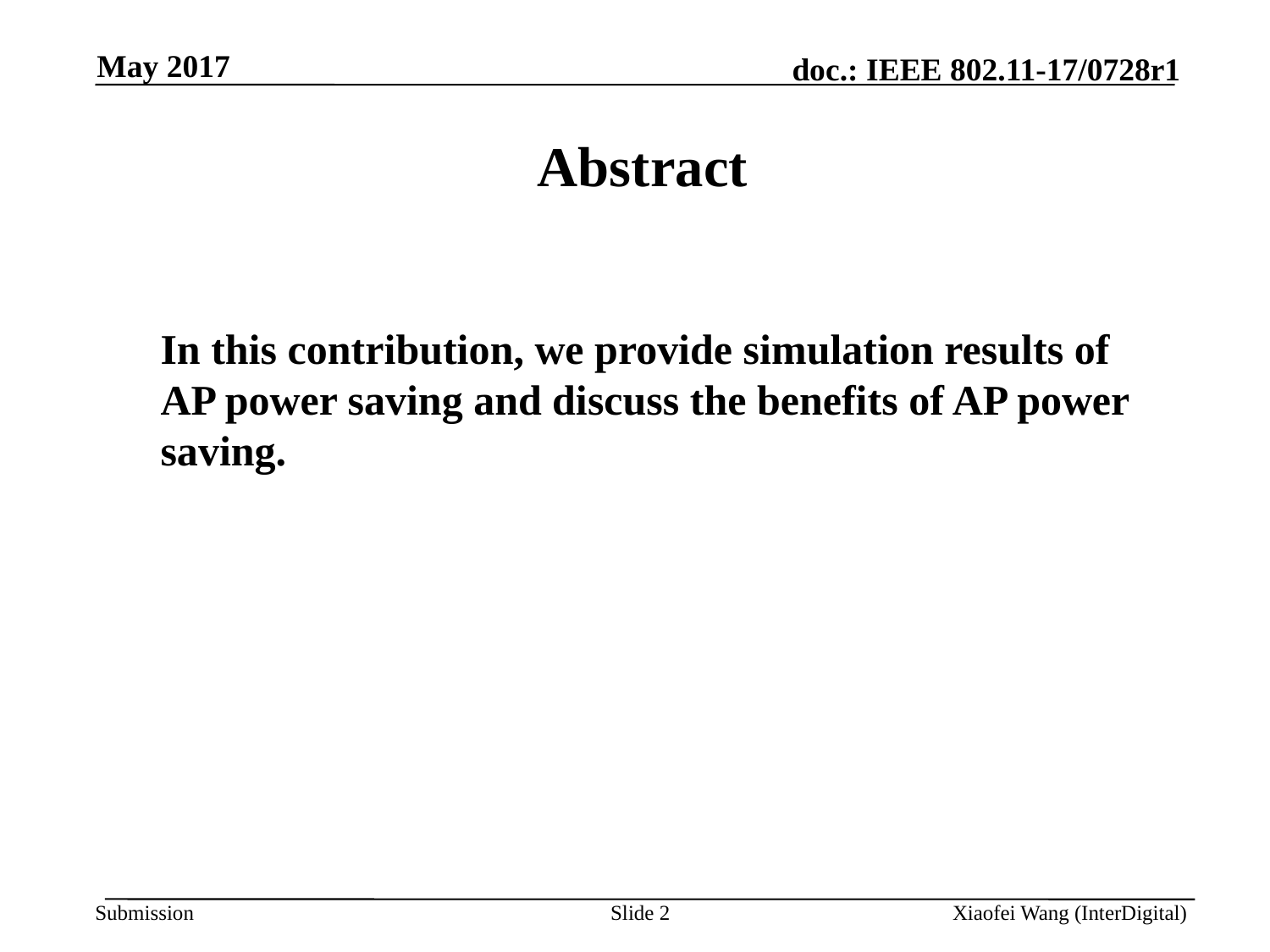

May 2017
Abstract
In this contribution, we provide simulation results of AP power saving and discuss the benefits of AP power saving.
Slide 2
Xiaofei Wang (InterDigital)